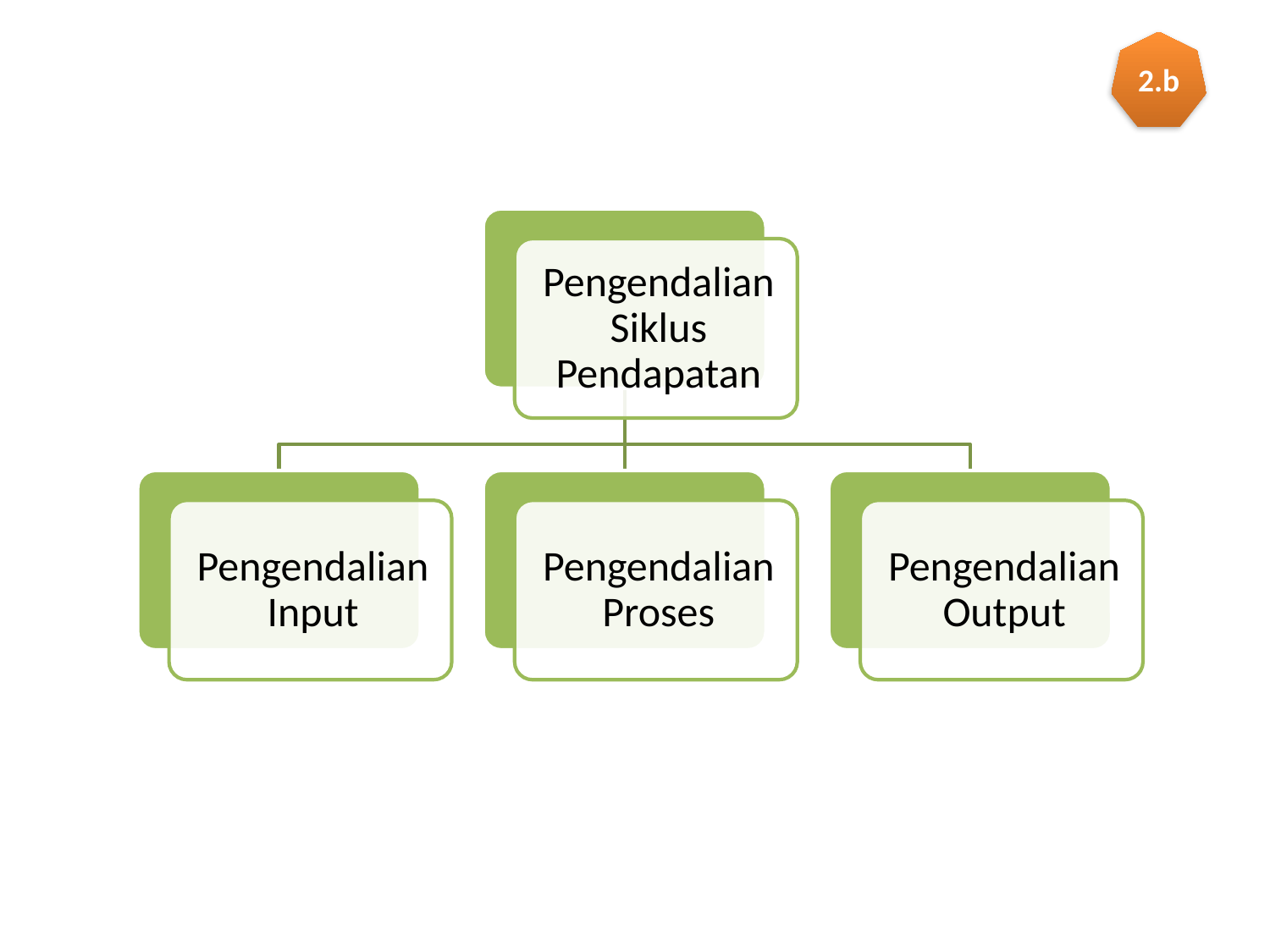

2.b
Pengendalian Siklus Pendapatan
Pengendalian Input
Pengendalian Proses
Pengendalian Output